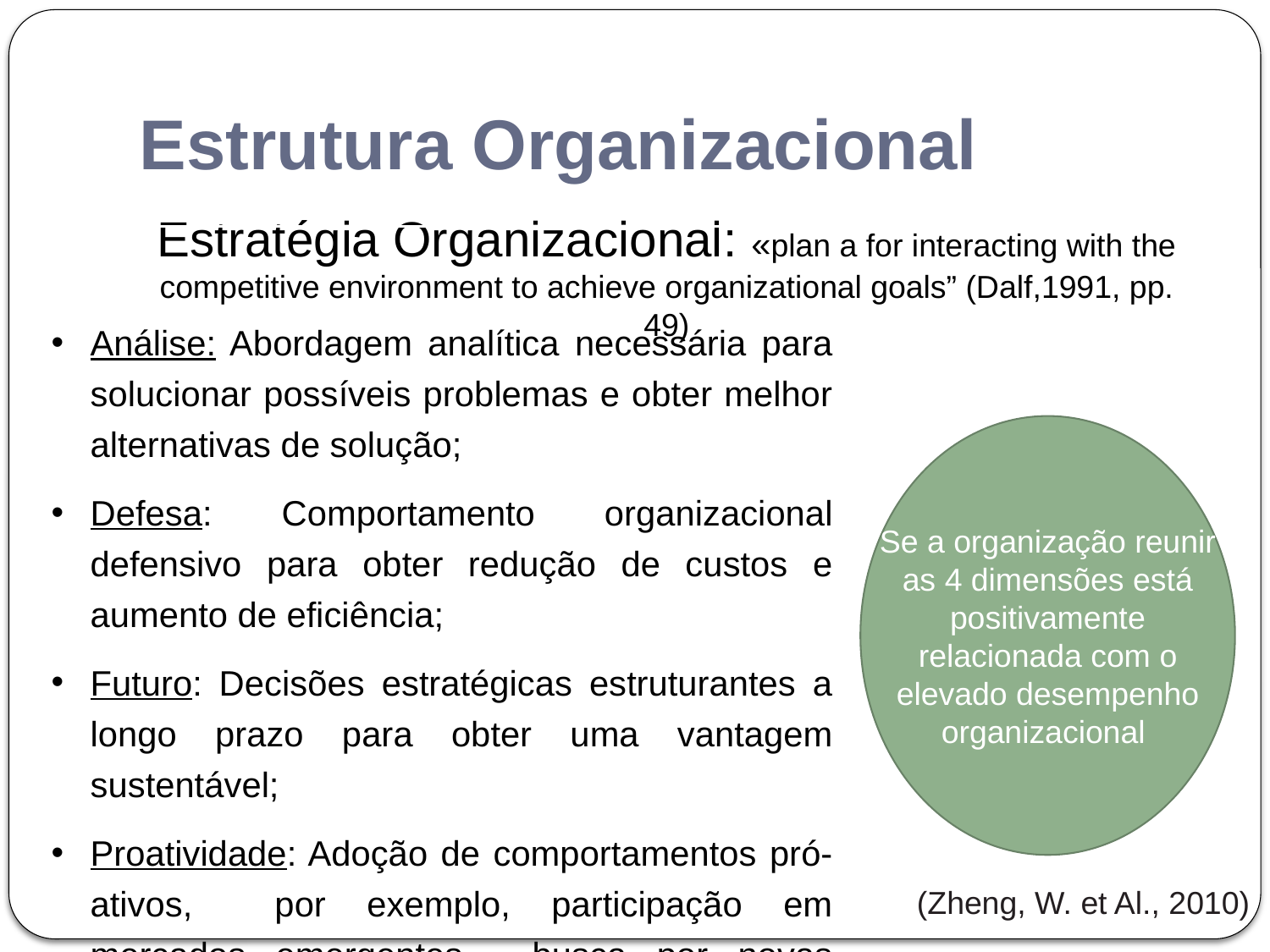

# Estrutura Organizacional

Estratégia Organizacional: «plan a for interacting with the competitive environment to achieve organizational goals” (Dalf,1991, pp. 49)

Análise: Abordagem analítica necessária para solucionar possíveis problemas e obter melhor alternativas de solução;
Defesa: Comportamento organizacional defensivo para obter redução de custos e aumento de eficiência;
Futuro: Decisões estratégicas estruturantes a longo prazo para obter uma vantagem sustentável;
Proatividade: Adoção de comportamentos pró-ativos,  por exemplo, participação em mercados emergentes,  busca por novas oportunidades de negócio.
Se a organização reunir as 4 dimensões está positivamente relacionada com o elevado desempenho organizacional

(Zheng, W. et Al., 2010)